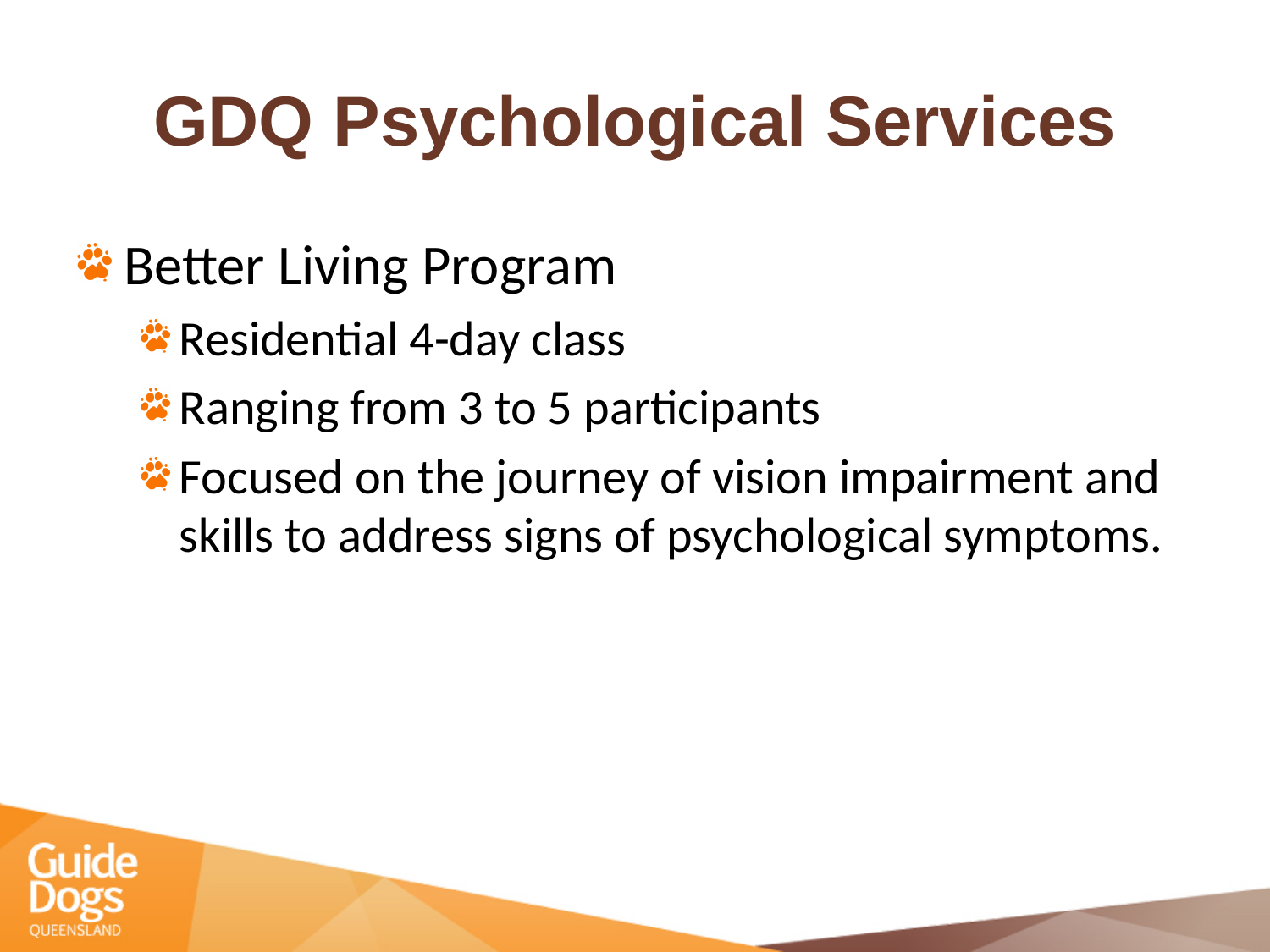

# GDQ Psychological Services
Better Living Program
Residential 4-day class
Ranging from 3 to 5 participants
Focused on the journey of vision impairment and skills to address signs of psychological symptoms.